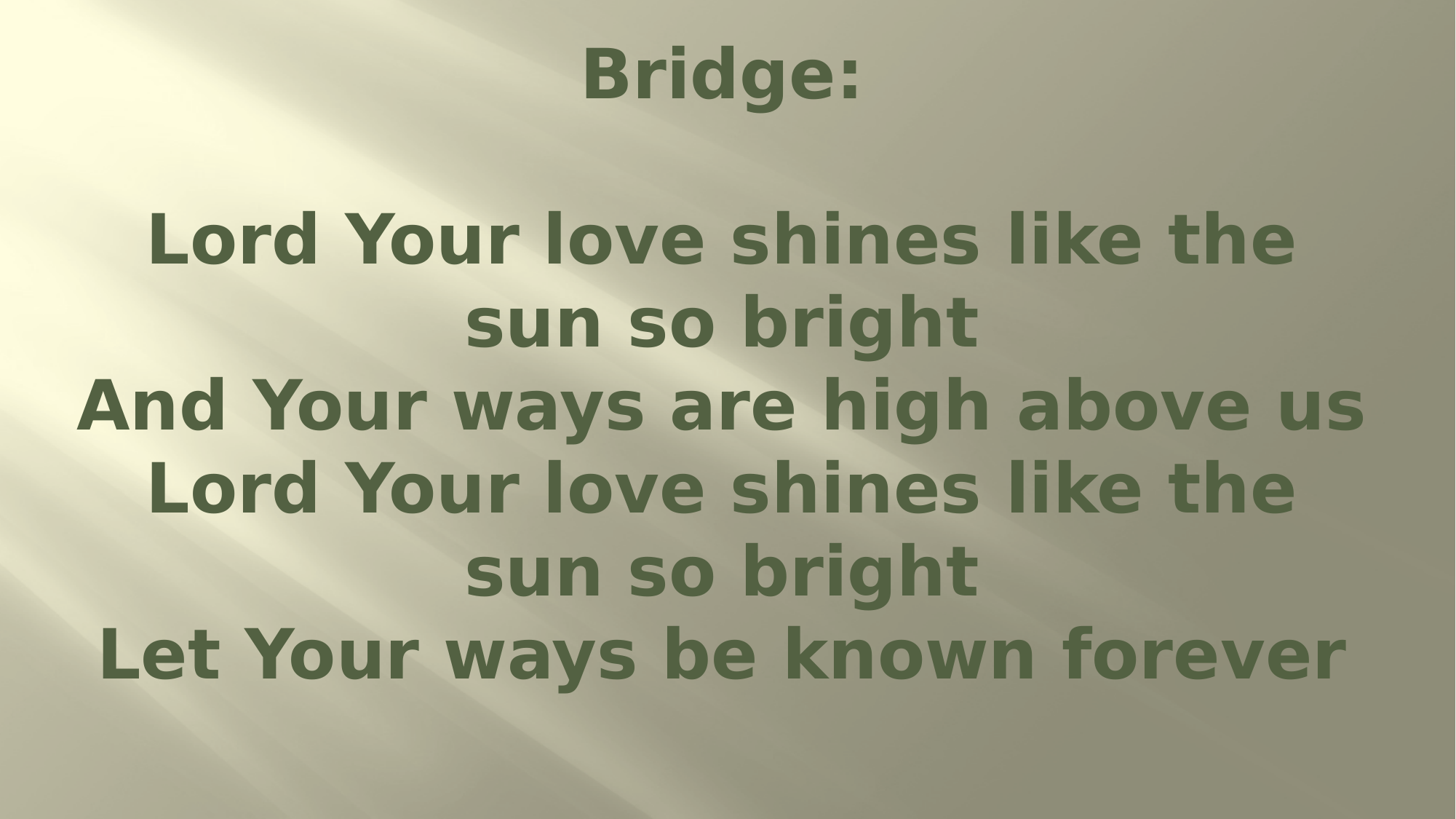

# Bridge: Lord Your love shines like the sun so bright And Your ways are high above us Lord Your love shines like the sun so bright Let Your ways be known forever